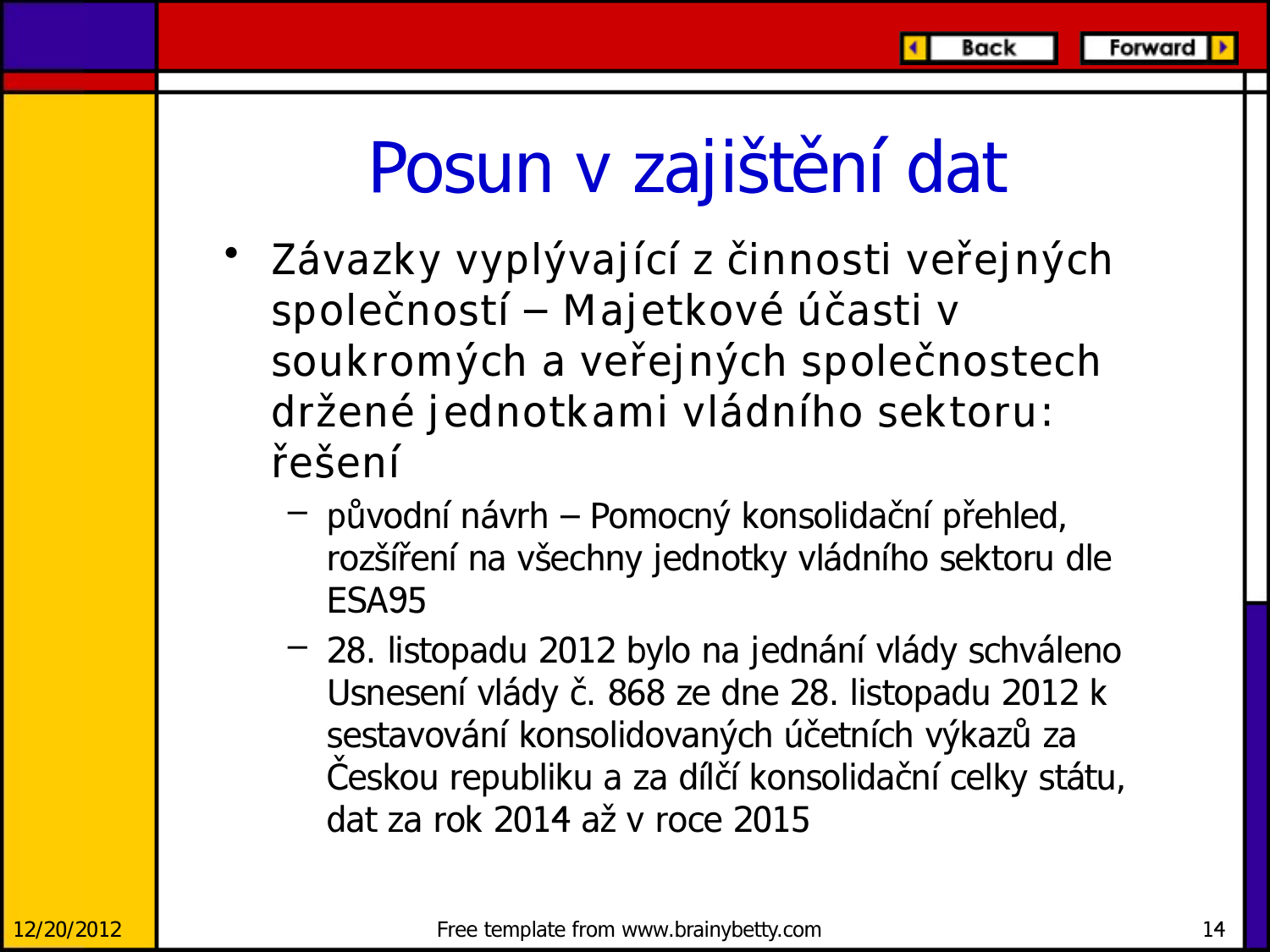

# Posun v zajištění dat
Závazky vyplývající z činnosti veřejných společností – Majetkové účasti v soukromých a veřejných společnostech držené jednotkami vládního sektoru: řešení
původní návrh – Pomocný konsolidační přehled, rozšíření na všechny jednotky vládního sektoru dle ESA95
28. listopadu 2012 bylo na jednání vlády schváleno Usnesení vlády č. 868 ze dne 28. listopadu 2012 k sestavování konsolidovaných účetních výkazů za Českou republiku a za dílčí konsolidační celky státu, dat za rok 2014 až v roce 2015

12/20/2012
Free template from www.brainybetty.com
14